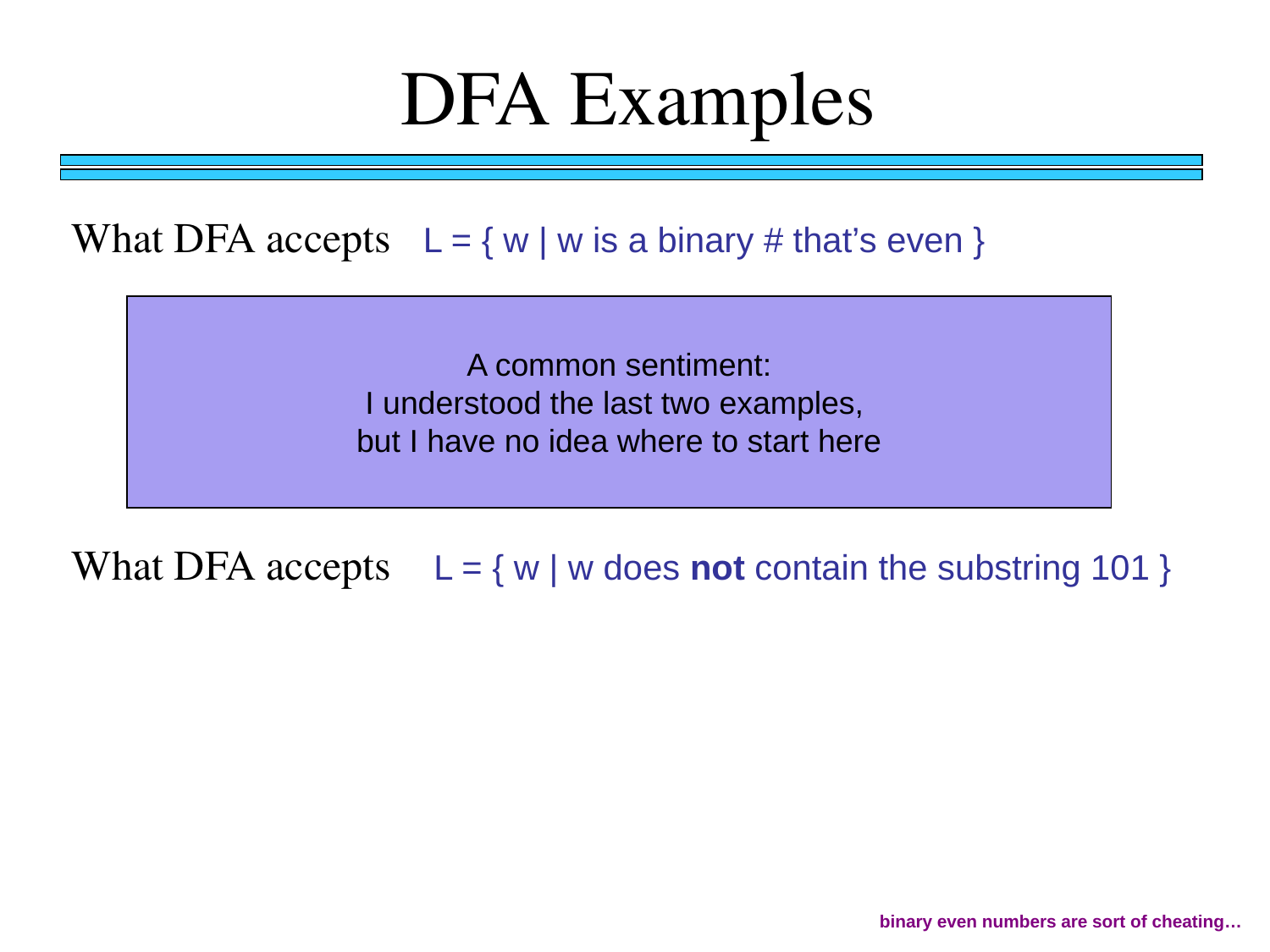

DFA Examples

What DFA accepts   L = { w | w is a binary # that’s even }
A common sentiment:
I understood the last two examples,
but I have no idea where to start here
What DFA accepts    L = { w | w does not contain the substring 101 }
binary even numbers are sort of cheating…